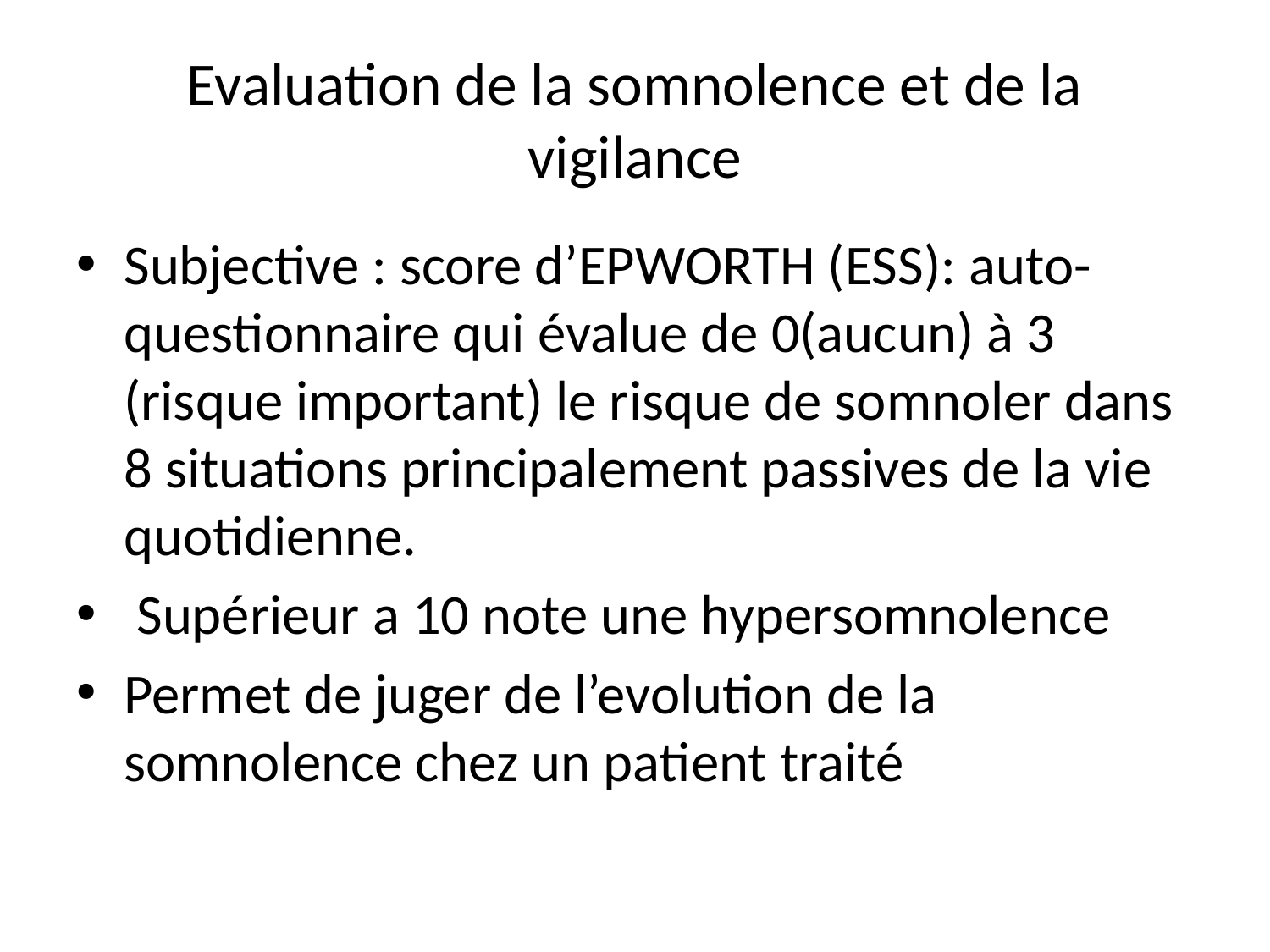

# Evaluation de la somnolence et de la vigilance
Subjective : score d’EPWORTH (ESS): auto-questionnaire qui évalue de 0(aucun) à 3 (risque important) le risque de somnoler dans 8 situations principalement passives de la vie quotidienne.
 Supérieur a 10 note une hypersomnolence
Permet de juger de l’evolution de la somnolence chez un patient traité